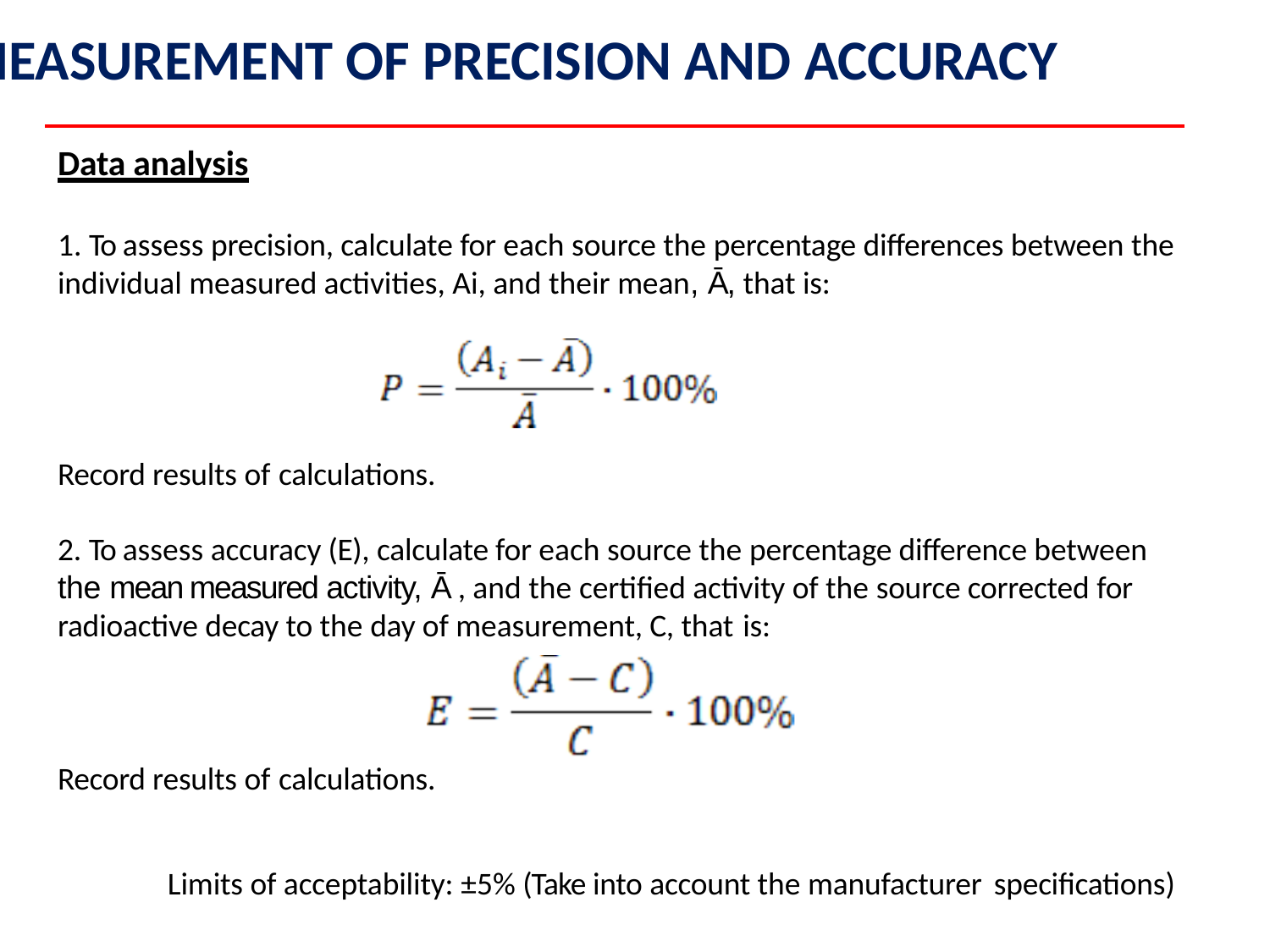

# MEASUREMENT OF PRECISION AND ACCURACY

Data analysis

1. To assess precision, calculate for each source the percentage differences between the  individual measured activities, Ai, and their mean, Ā, that is:

Record results of calculations.

2. To assess accuracy (E), calculate for each source the percentage difference between  the mean measured activity, Ā , and the certified activity of the source corrected for  radioactive decay to the day of measurement, C, that is:

Record results of calculations.

Limits of acceptability: ±5% (Take into account the manufacturer specifications)